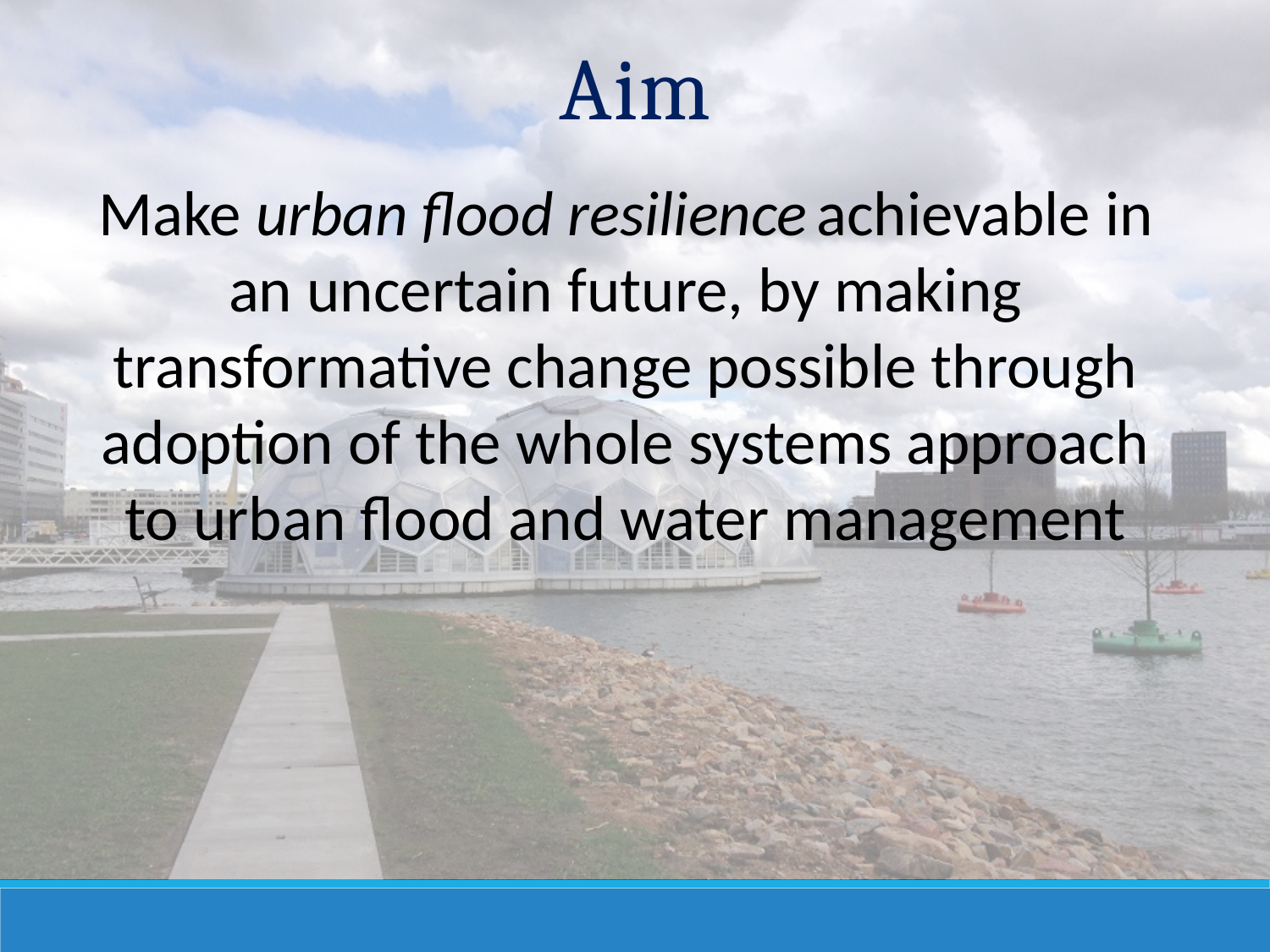

Aim
Make urban flood resilience achievable in an uncertain future, by making transformative change possible through adoption of the whole systems approach to urban flood and water management